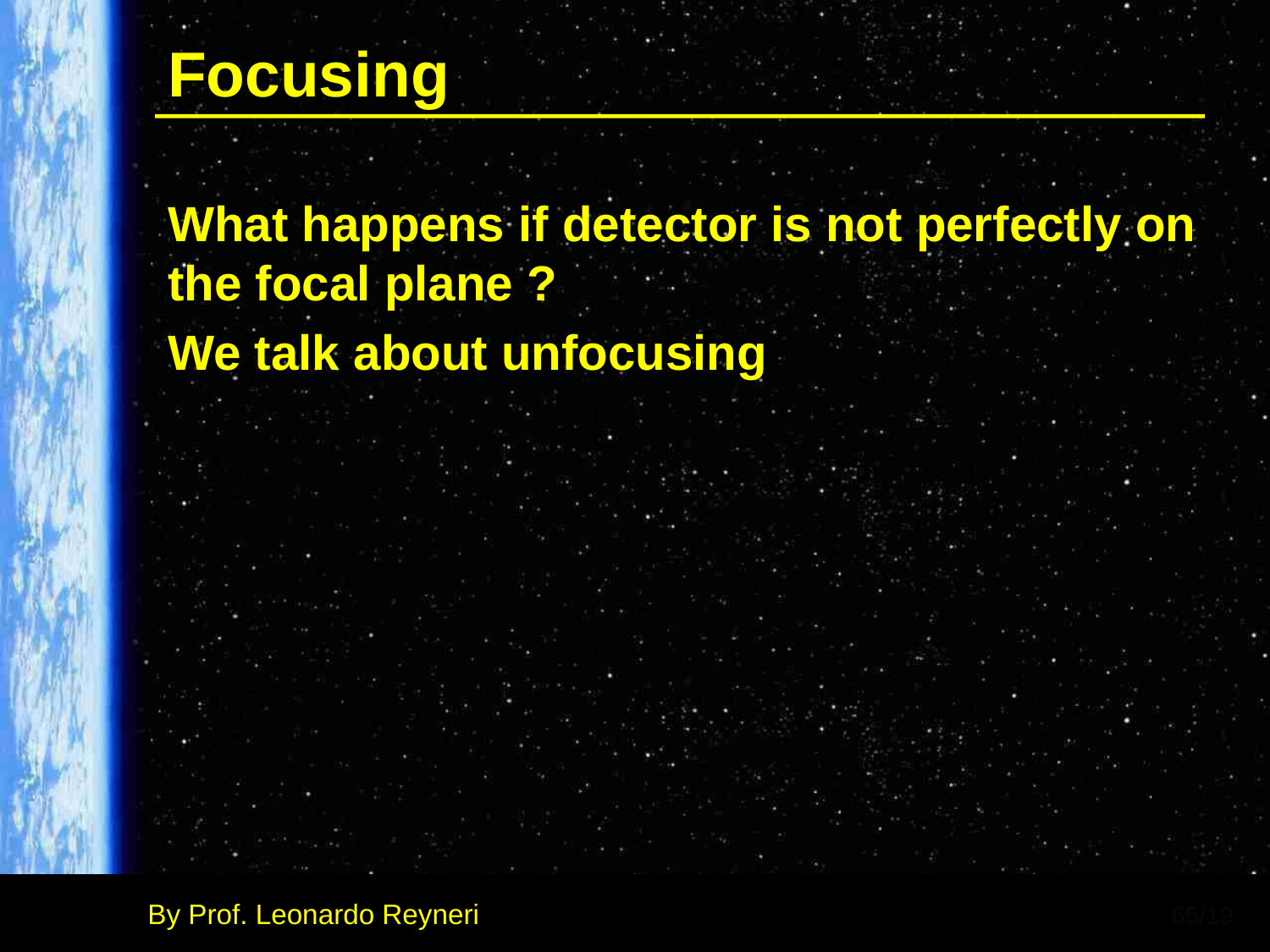

# Focusing
What happens if detector is not perfectly on the focal plane ?
We talk about unfocusing
65/19